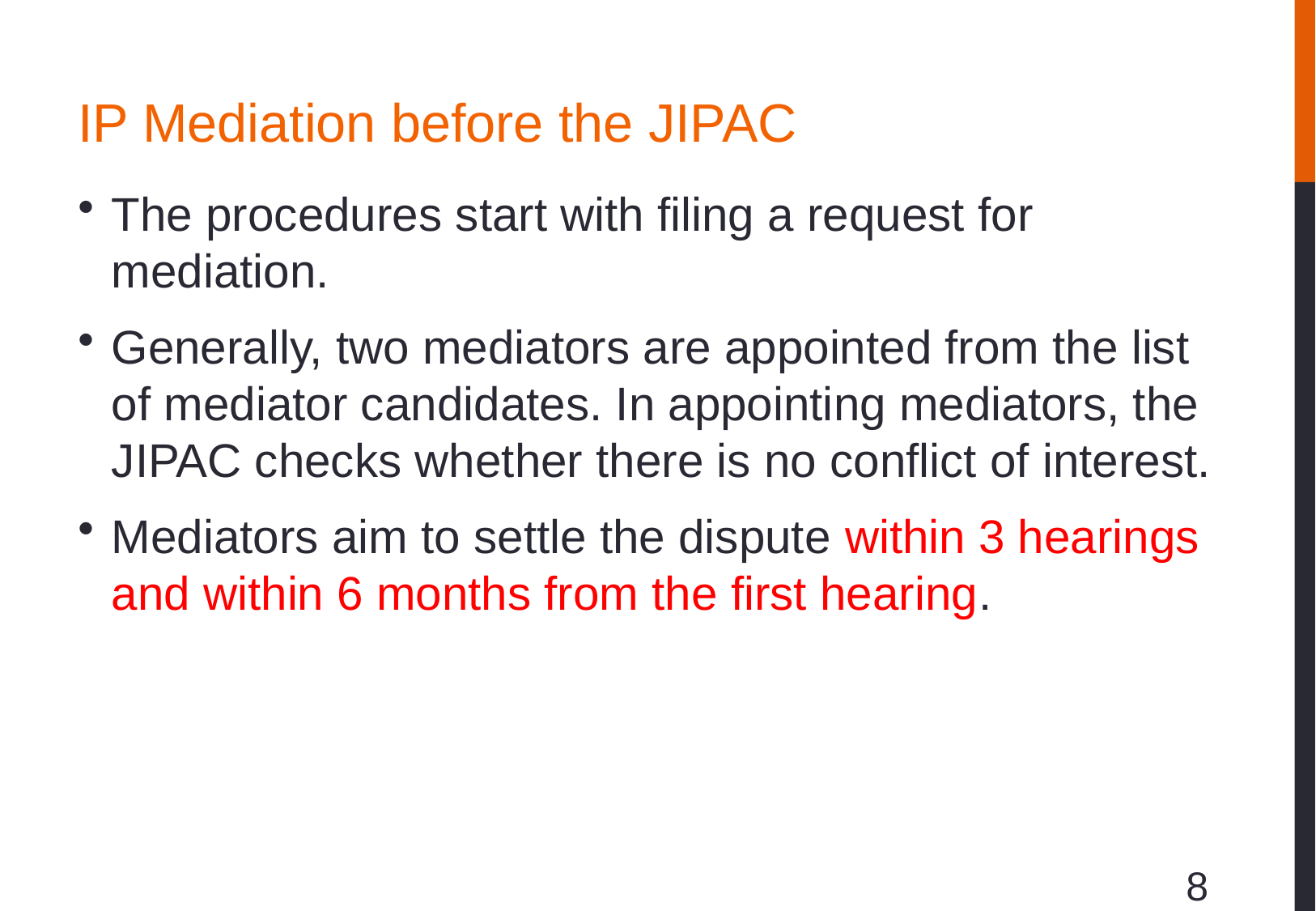

# IP Mediation before the JIPAC
The procedures start with filing a request for mediation.
Generally, two mediators are appointed from the list of mediator candidates. In appointing mediators, the JIPAC checks whether there is no conflict of interest.
Mediators aim to settle the dispute within 3 hearings and within 6 months from the first hearing.
8